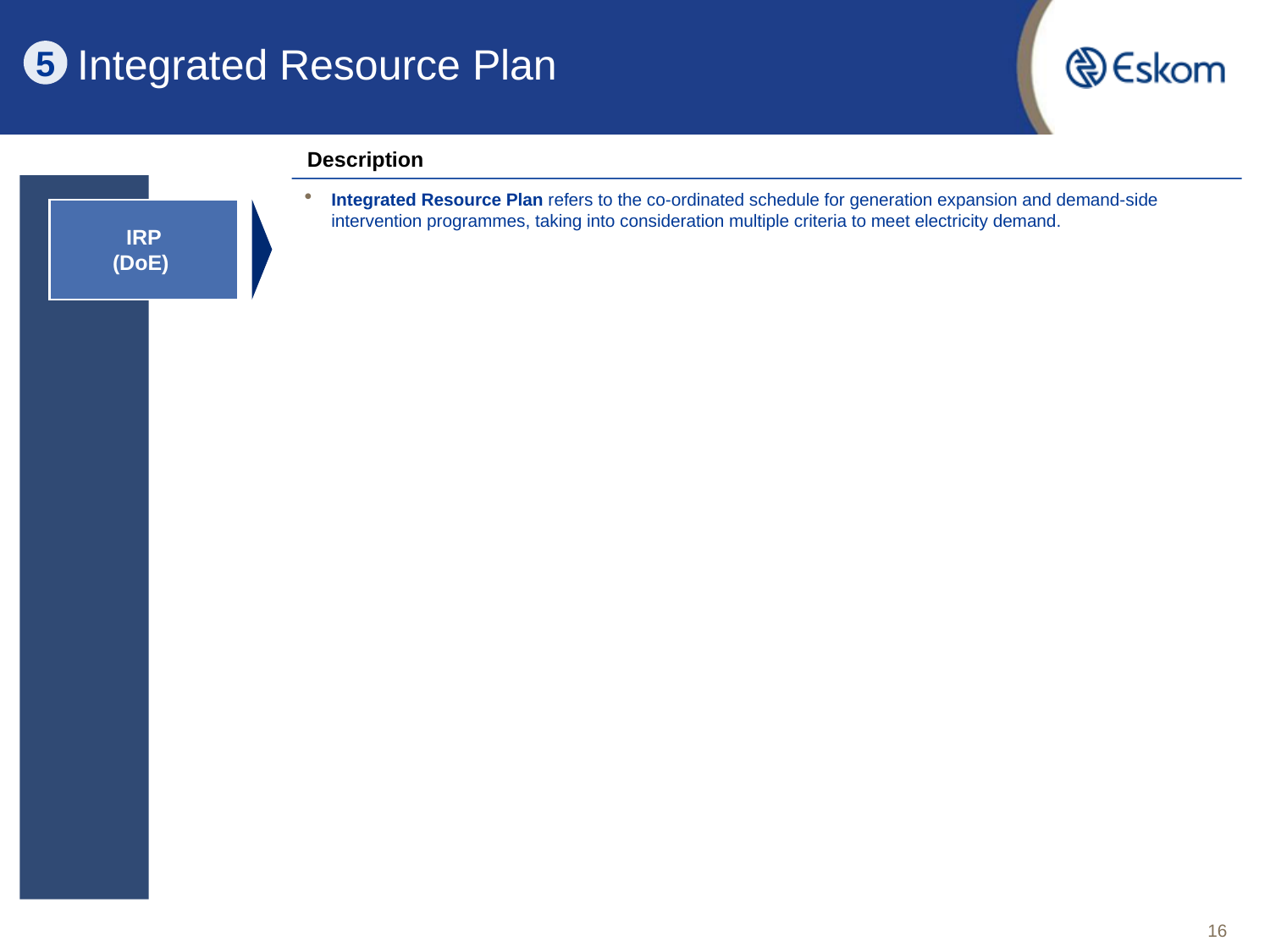

5
# Integrated Resource Plan
Description

Integrated Resource Plan refers to the co-ordinated schedule for generation expansion and demand-side intervention programmes, taking into consideration multiple criteria to meet electricity demand.

IRP
(DoE)

16